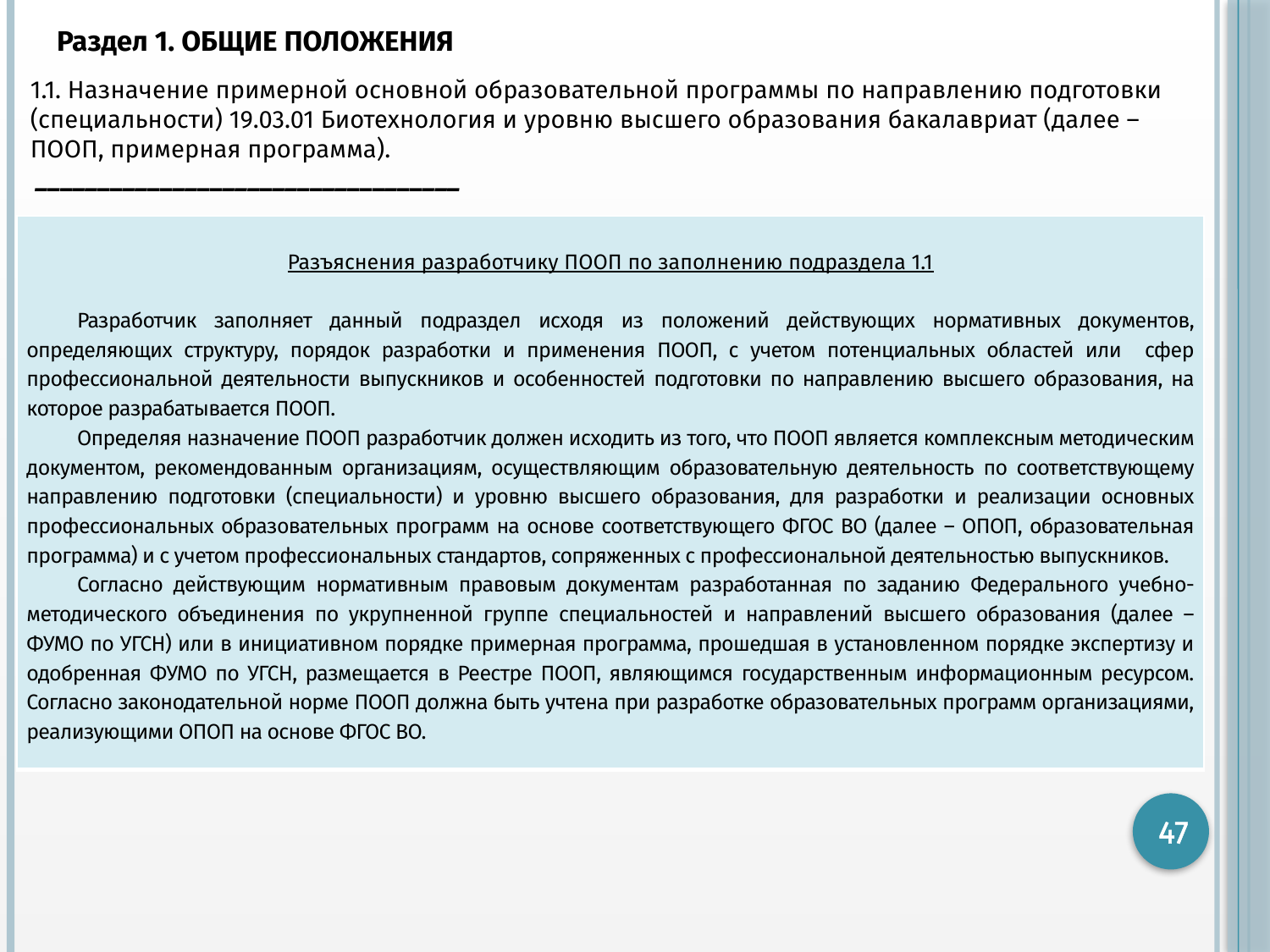

Раздел 1. ОБЩИЕ ПОЛОЖЕНИЯ
1.1. Назначение примерной основной образовательной программы по направлению подготовки (специальности) 19.03.01 Биотехнология и уровню высшего образования бакалавриат (далее – ПООП, примерная программа).
 __________________________________
| Разъяснения разработчику ПООП по заполнению подраздела 1.1 Разработчик заполняет данный подраздел исходя из положений действующих нормативных документов, определяющих структуру, порядок разработки и применения ПООП, с учетом потенциальных областей или сфер профессиональной деятельности выпускников и особенностей подготовки по направлению высшего образования, на которое разрабатывается ПООП. Определяя назначение ПООП разработчик должен исходить из того, что ПООП является комплексным методическим документом, рекомендованным организациям, осуществляющим образовательную деятельность по соответствующему направлению подготовки (специальности) и уровню высшего образования, для разработки и реализации основных профессиональных образовательных программ на основе соответствующего ФГОС ВО (далее – ОПОП, образовательная программа) и с учетом профессиональных стандартов, сопряженных с профессиональной деятельностью выпускников. Согласно действующим нормативным правовым документам разработанная по заданию Федерального учебно-методического объединения по укрупненной группе специальностей и направлений высшего образования (далее – ФУМО по УГСН) или в инициативном порядке примерная программа, прошедшая в установленном порядке экспертизу и одобренная ФУМО по УГСН, размещается в Реестре ПООП, являющимся государственным информационным ресурсом. Согласно законодательной норме ПООП должна быть учтена при разработке образовательных программ организациями, реализующими ОПОП на основе ФГОС ВО. |
| --- |
47